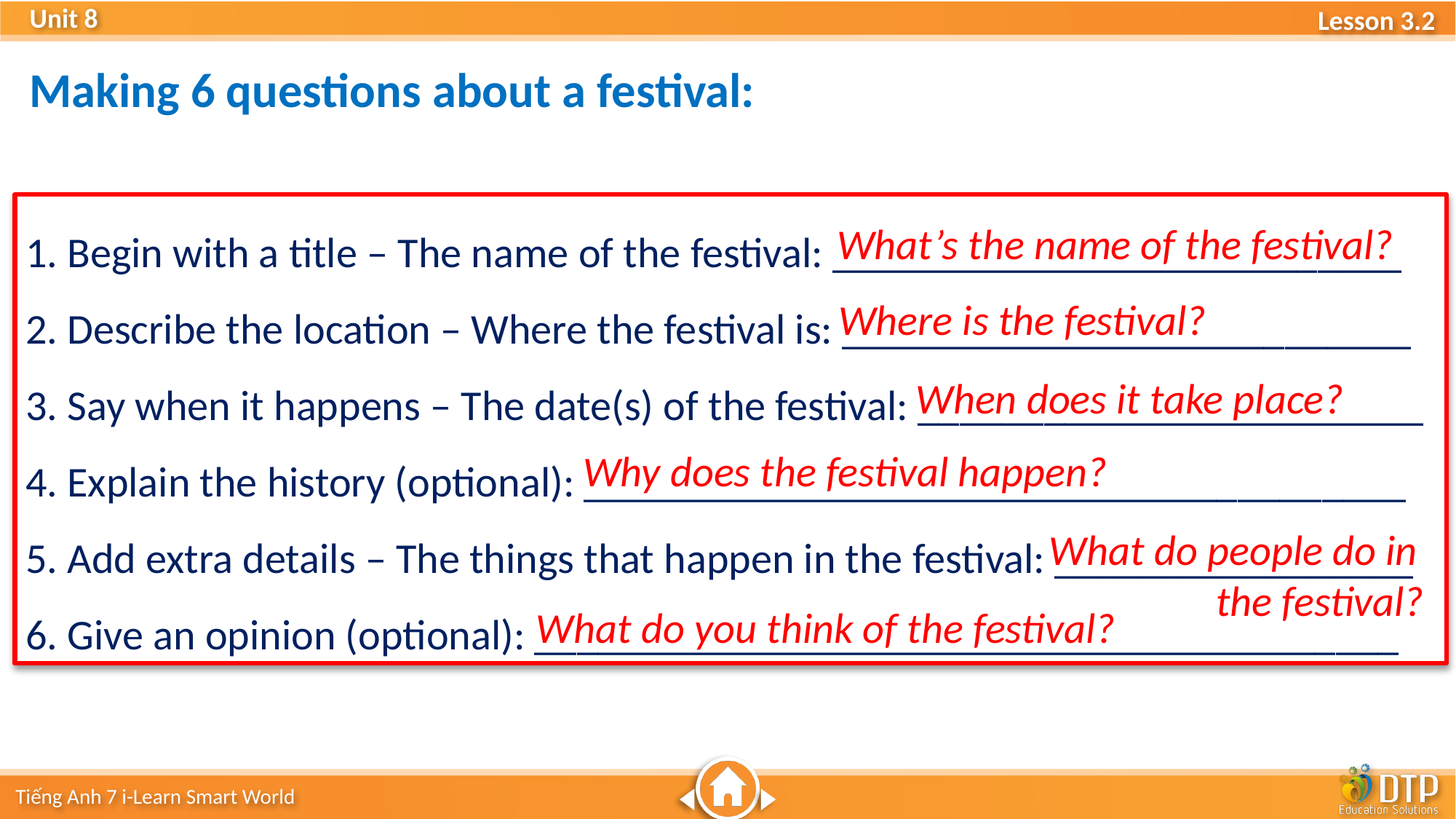

Making 6 questions about a festival:
 Begin with a title – The name of the festival: ___________________________
 Describe the location – Where the festival is: ___________________________
 Say when it happens – The date(s) of the festival: ________________________
 Explain the history (optional): _______________________________________
 Add extra details – The things that happen in the festival: _________________
 Give an opinion (optional): _________________________________________
What’s the name of the festival?
Where is the festival?
When does it take place?
Why does the festival happen?
What do people do in
	      the festival?
What do you think of the festival?